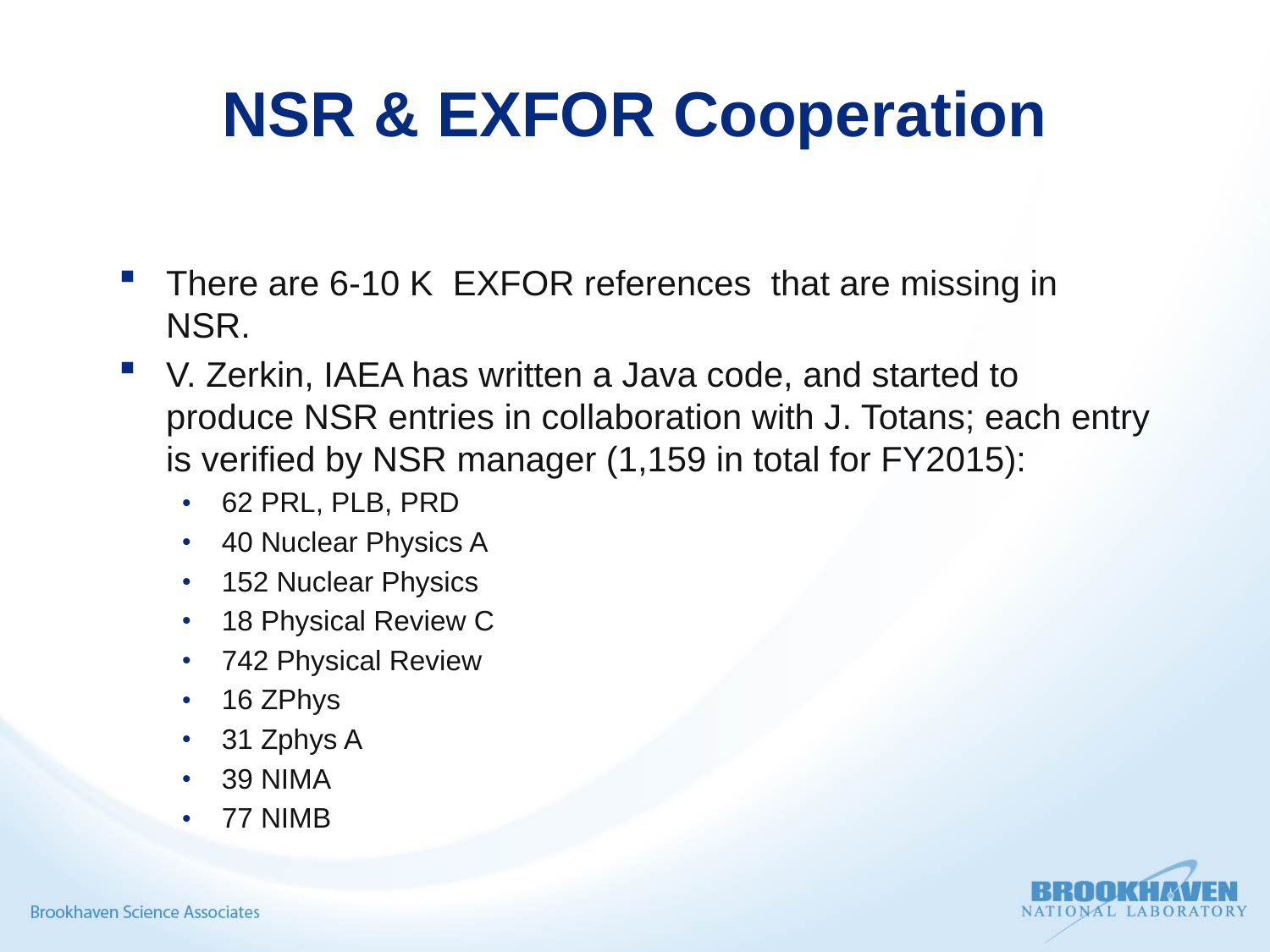

# NSR & EXFOR Cooperation
There are 6-10 K  EXFOR references  that are missing in NSR.
V. Zerkin, IAEA has written a Java code, and started to produce NSR entries in collaboration with J. Totans; each entry is verified by NSR manager (1,159 in total for FY2015):
62 PRL, PLB, PRD
40 Nuclear Physics A
152 Nuclear Physics
18 Physical Review C
742 Physical Review
16 ZPhys
31 Zphys A
39 NIMA
77 NIMB